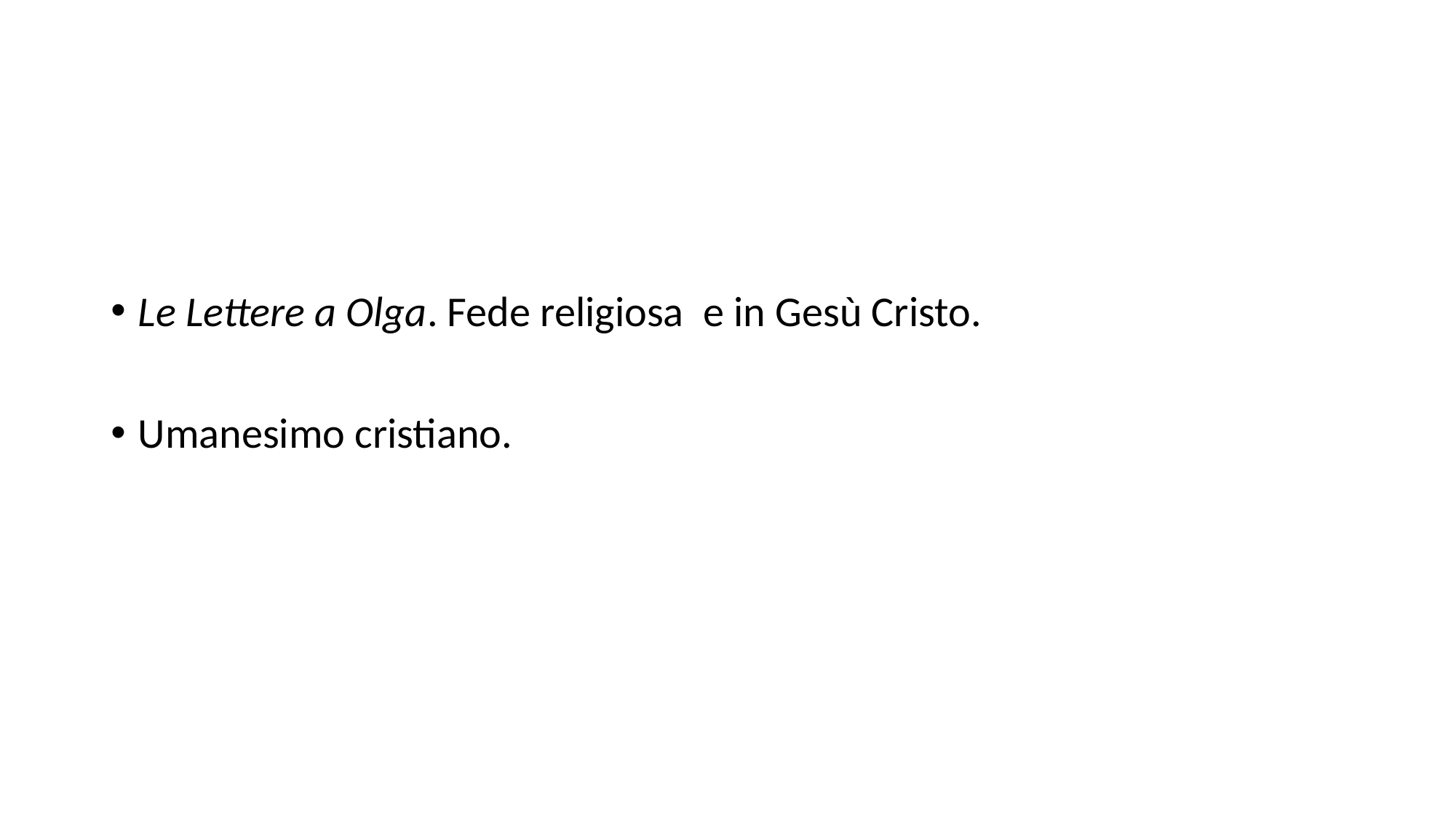

#

Le Lettere a Olga. Fede religiosa  e in Gesù Cristo.

Umanesimo cristiano.